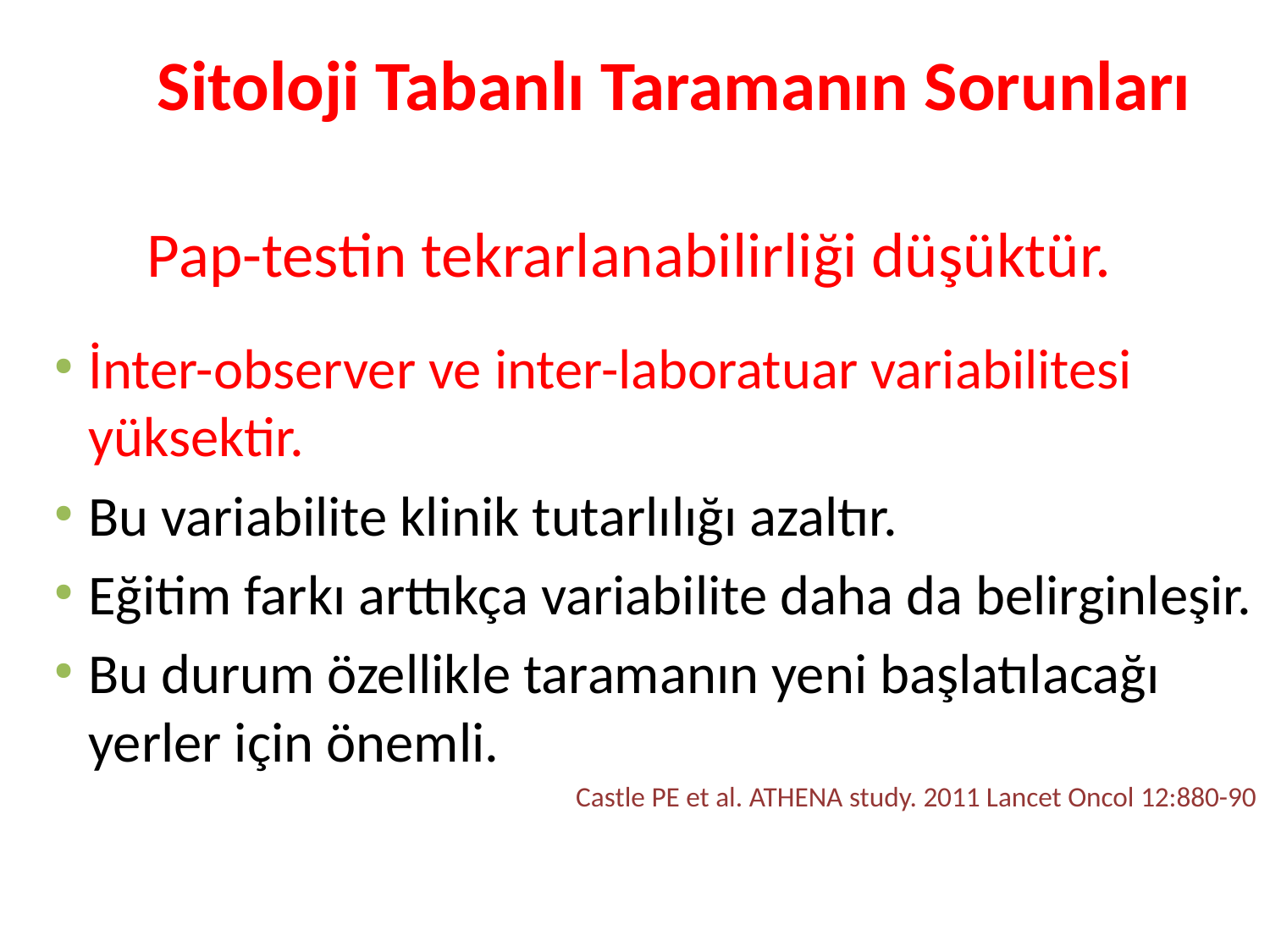

Sitoloji Tabanlı Taramanın Sorunları
# Pap-testin tekrarlanabilirliği düşüktür.
İnter-observer ve inter-laboratuar variabilitesi yüksektir.
Bu variabilite klinik tutarlılığı azaltır.
Eğitim farkı arttıkça variabilite daha da belirginleşir.
Bu durum özellikle taramanın yeni başlatılacağı yerler için önemli.
Castle PE et al. ATHENA study. 2011 Lancet Oncol 12:880-90